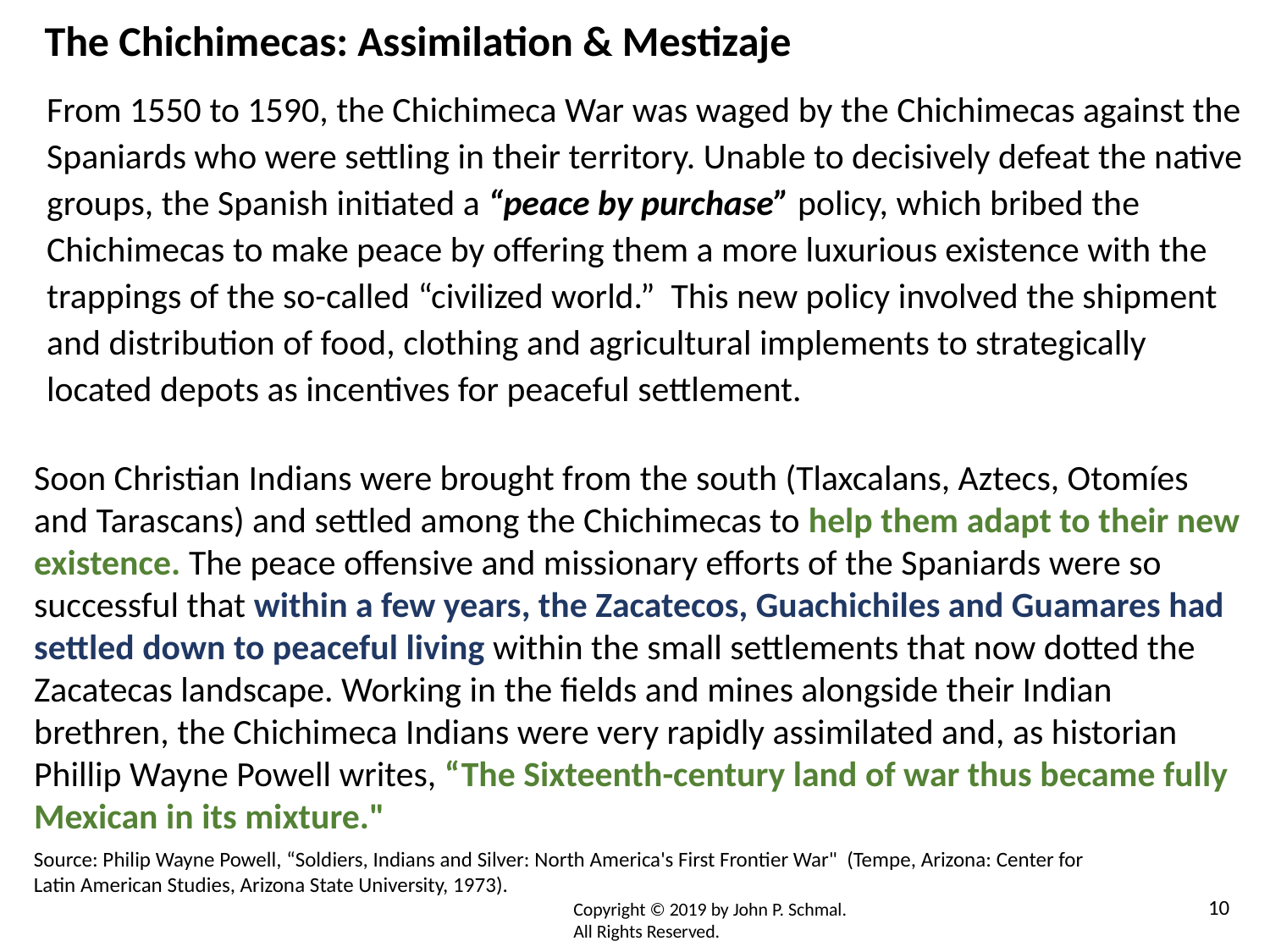

The Chichimecas: Assimilation & Mestizaje
From 1550 to 1590, the Chichimeca War was waged by the Chichimecas against the Spaniards who were settling in their territory. Unable to decisively defeat the native groups, the Spanish initiated a “peace by purchase” policy, which bribed the  Chichimecas to make peace by offering them a more luxurious existence with the trappings of the so-called “civilized world.”  This new policy involved the shipment and distribution of food, clothing and agricultural implements to strategically located depots as incentives for peaceful settlement.

Soon Christian Indians were brought from the south (Tlaxcalans, Aztecs, Otomíes and Tarascans) and settled among the Chichimecas to help them adapt to their new existence. The peace offensive and missionary efforts of the Spaniards were so successful that within a few years, the Zacatecos, Guachichiles and Guamares had settled down to peaceful living within the small settlements that now dotted the Zacatecas landscape. Working in the fields and mines alongside their Indian brethren, the Chichimeca Indians were very rapidly assimilated and, as historian Phillip Wayne Powell writes, “The Sixteenth-century land of war thus became fully Mexican in its mixture."
Source: Philip Wayne Powell, “Soldiers, Indians and Silver: North America's First Frontier War"  (Tempe, Arizona: Center for
Latin American Studies, Arizona State University, 1973).
10
Copyright © 2019 by John P. Schmal.
All Rights Reserved.